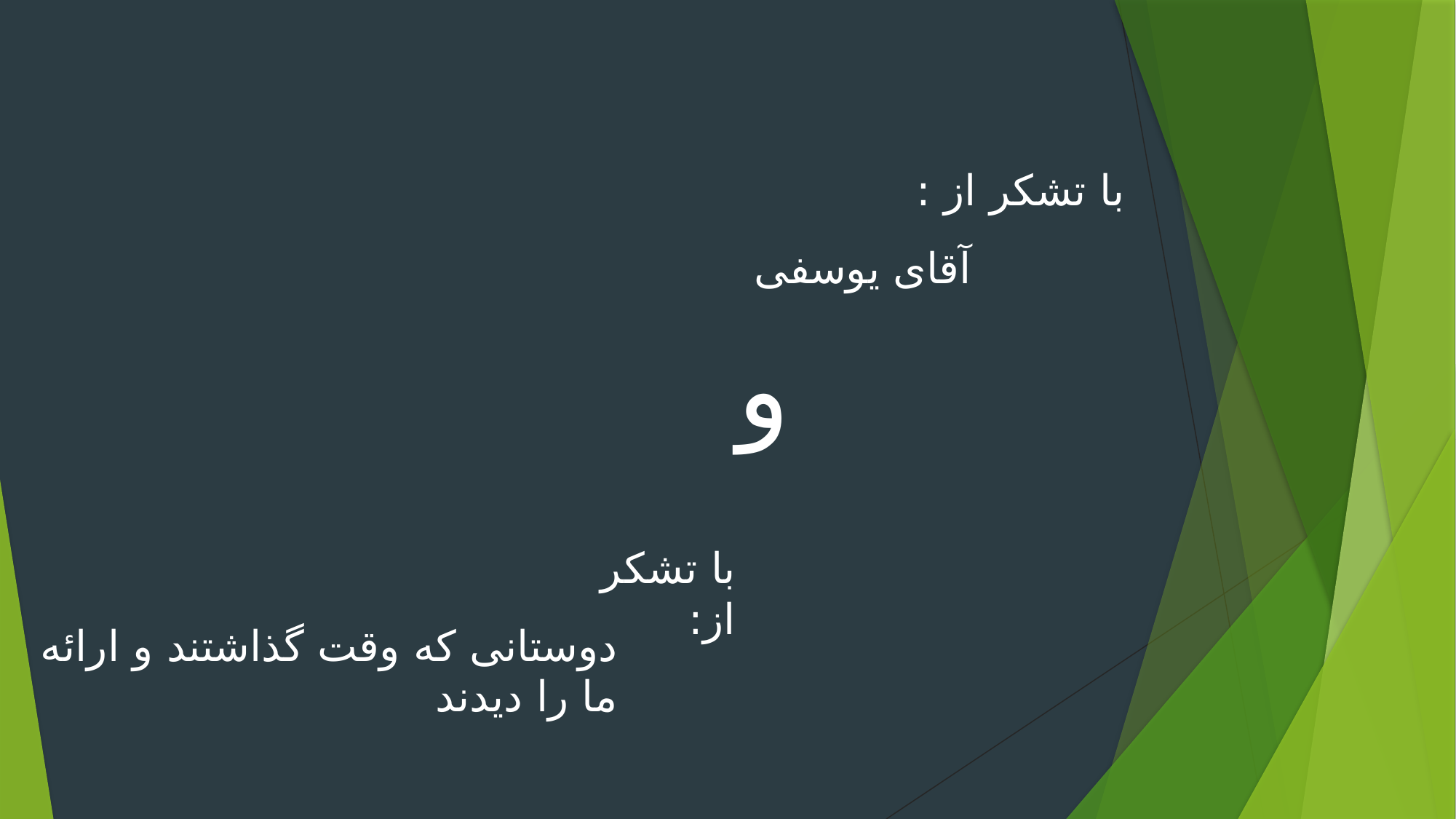

با تشکر از :
آقای یوسفی
و
با تشکر از:
دوستانی که وقت گذاشتند و ارائه ما را دیدند